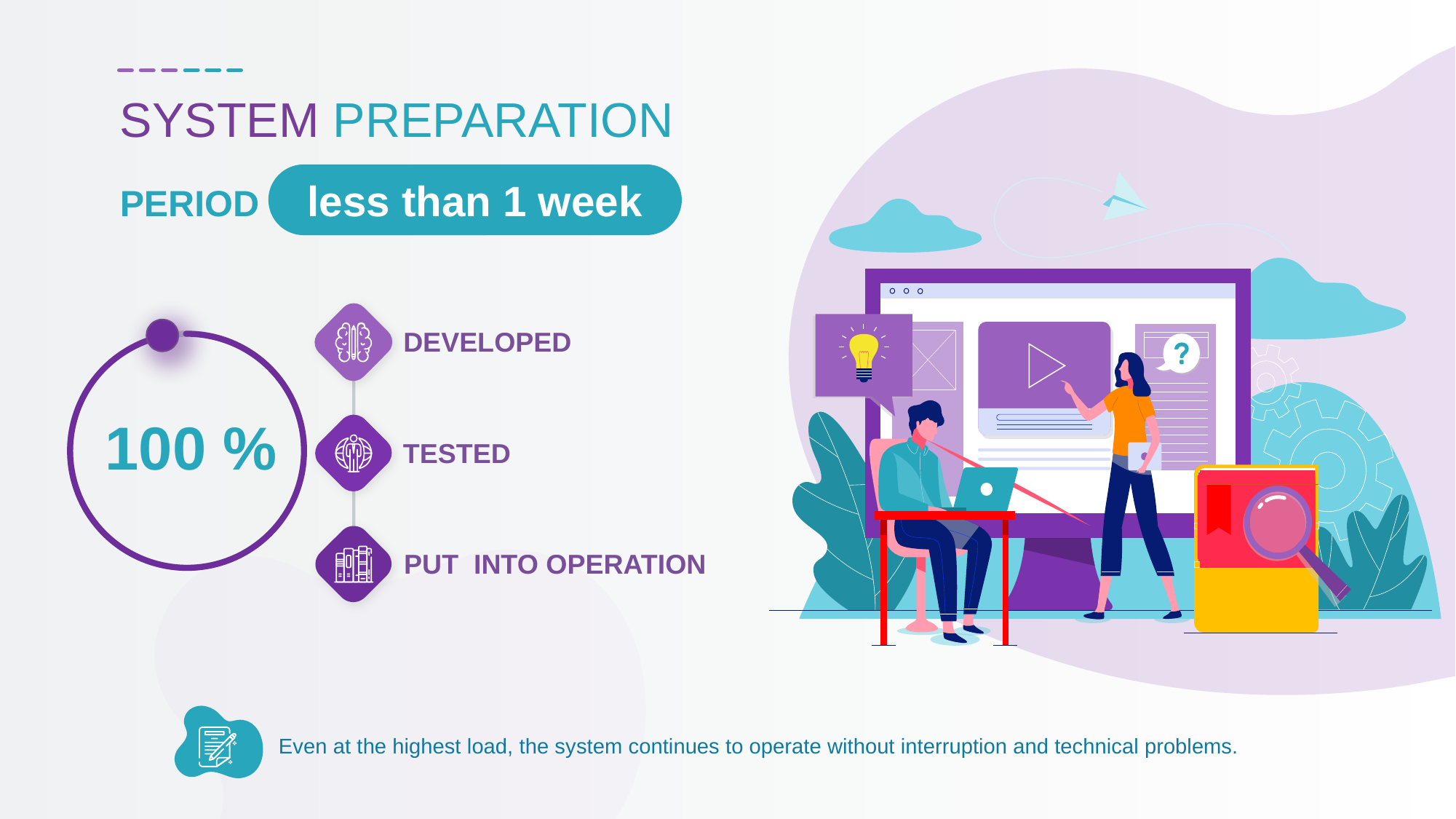

SYSTEM PREPARATION

PERIOD
less than 1 week

DEVELOPED

100 %

TESTED

PUT  INTO OPERATION

Even at the highest load, the system continues to operate without interruption and technical problems.